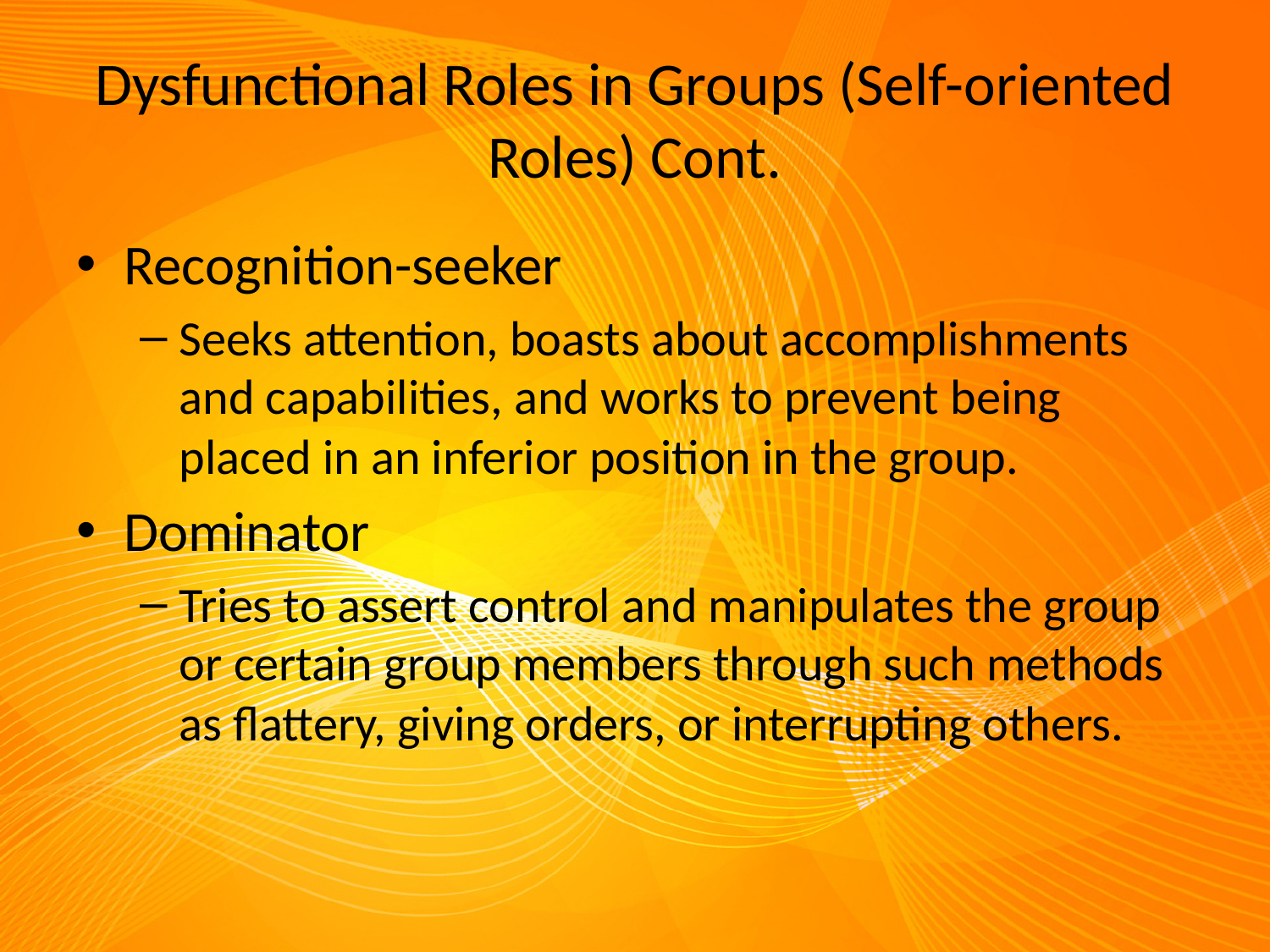

# Dysfunctional Roles in Groups (Self-oriented Roles) Cont.
Recognition-seeker
Seeks attention, boasts about accomplishments and capabilities, and works to prevent being placed in an inferior position in the group.
Dominator
Tries to assert control and manipulates the group or certain group members through such methods as flattery, giving orders, or interrupting others.